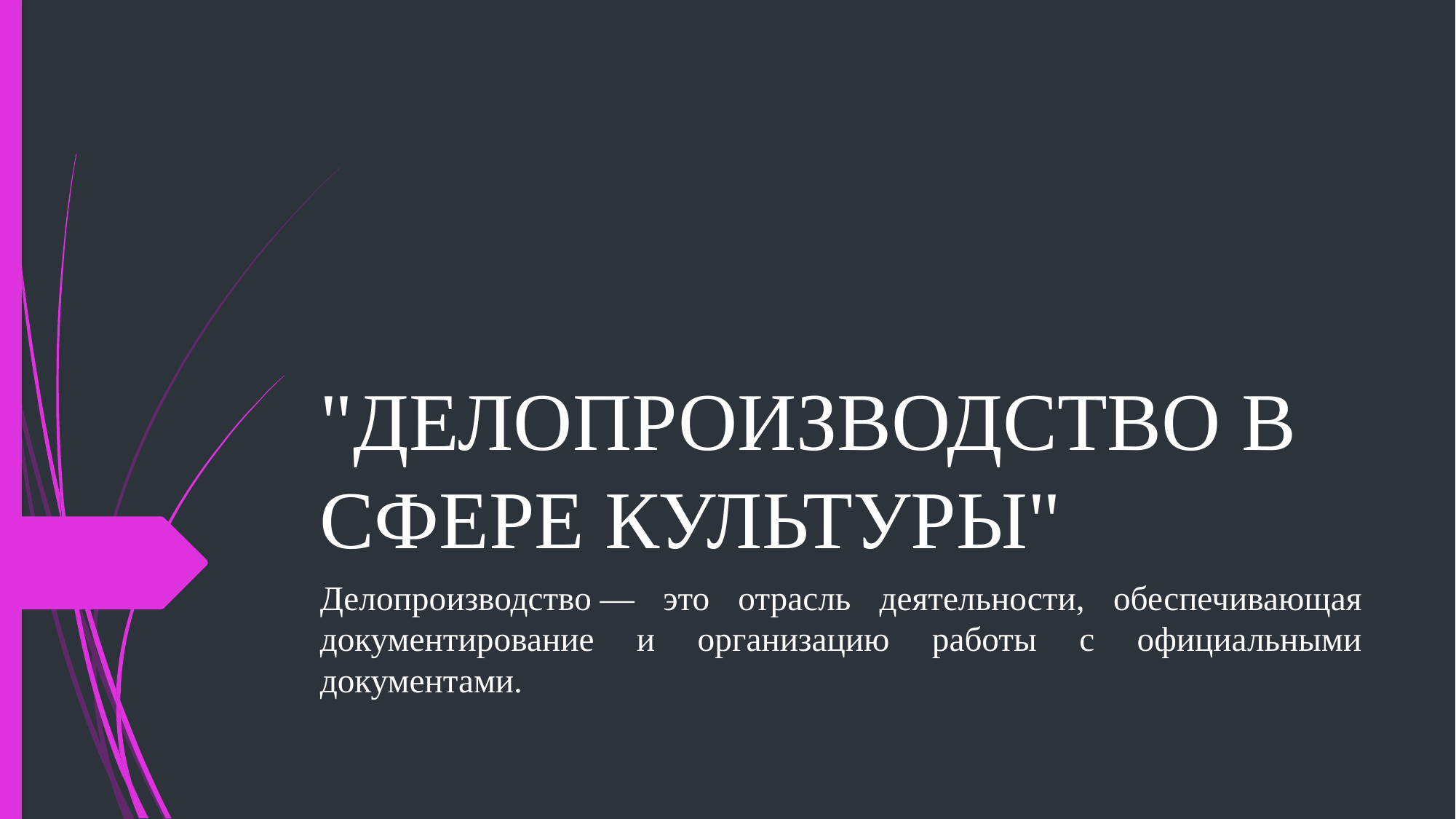

# "ДЕЛОПРОИЗВОДСТВО В СФЕРЕ КУЛЬТУРЫ"
Делопроизводство — это отрасль деятельности, обеспечивающая документирование и организацию работы с официальными документами.